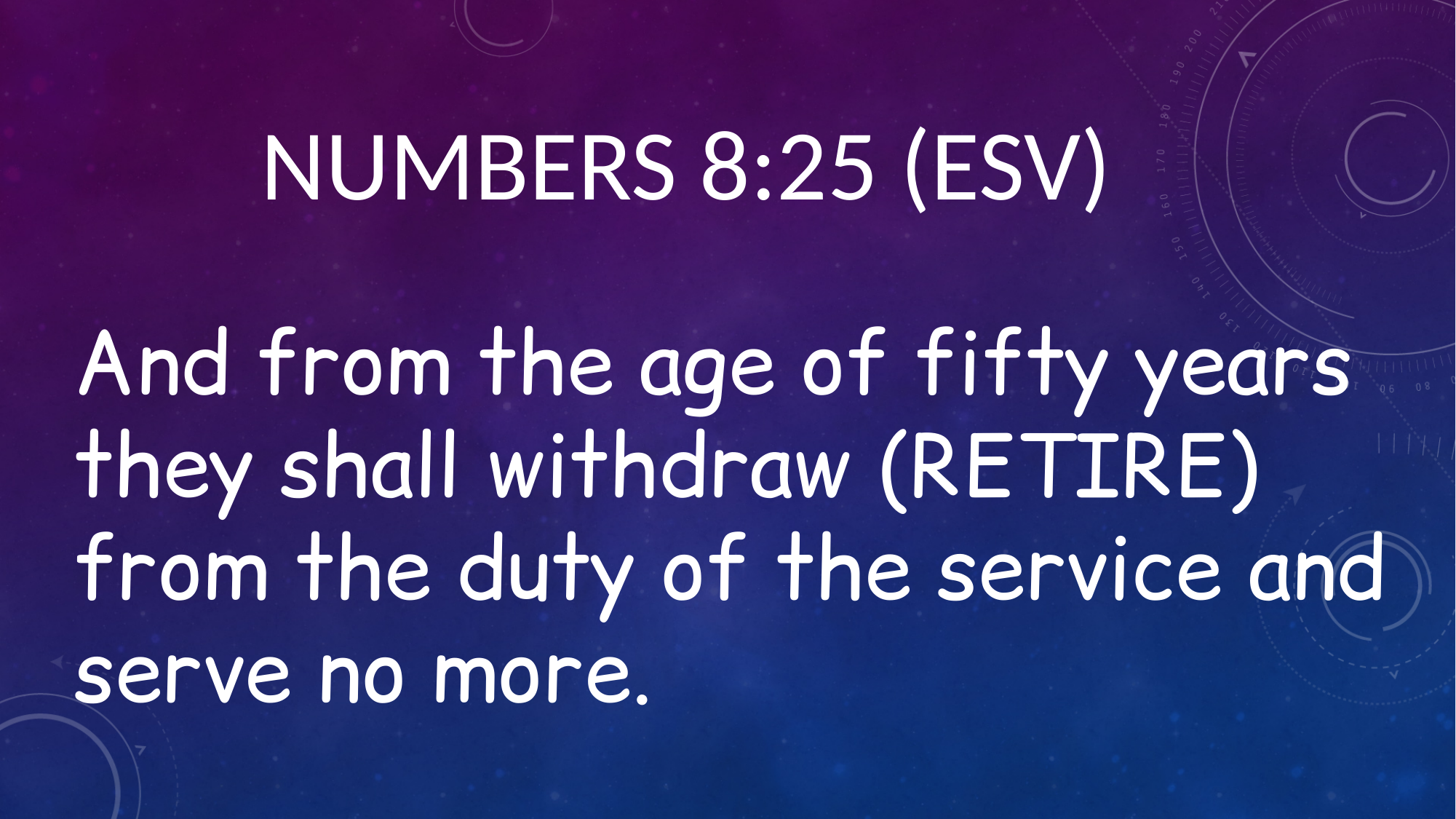

# Numbers 8:25 (ESV)
And from the age of fifty years they shall withdraw (RETIRE) from the duty of the service and serve no more.